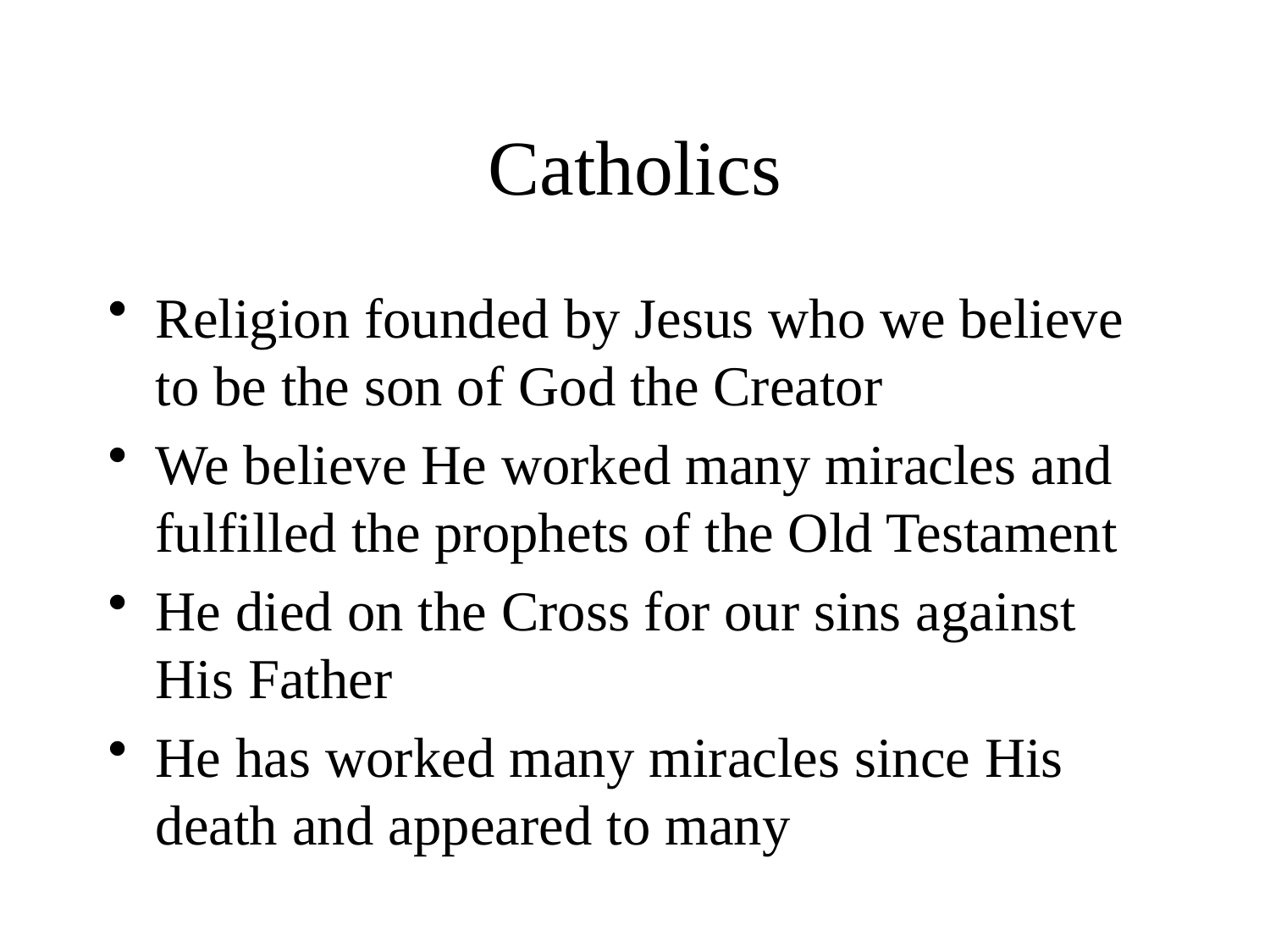

# Catholics
Religion founded by Jesus who we believe to be the son of God the Creator
We believe He worked many miracles and fulfilled the prophets of the Old Testament
He died on the Cross for our sins against His Father
He has worked many miracles since His death and appeared to many